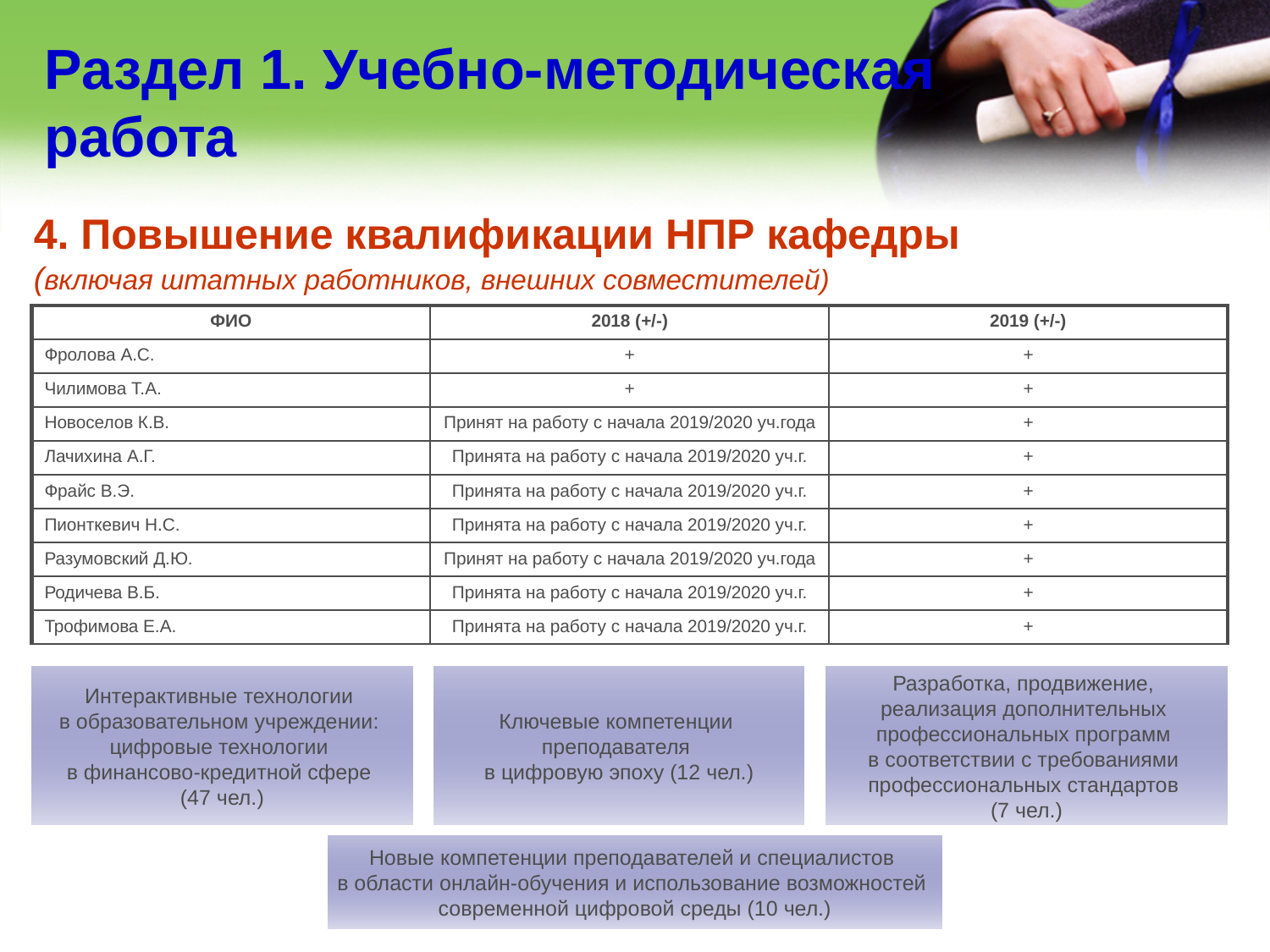

# Раздел 1. Учебно-методическая работа
4. Повышение квалификации НПР кафедры
(включая штатных работников, внешних совместителей)
| ФИО | 2018 (+/-) | 2019 (+/-) |
| --- | --- | --- |
| Фролова А.С. | + | + |
| Чилимова Т.А. | + | + |
| Новоселов К.В. | Принят на работу с начала 2019/2020 уч.года | + |
| Лачихина А.Г. | Принята на работу с начала 2019/2020 уч.г. | + |
| Фрайс В.Э. | Принята на работу с начала 2019/2020 уч.г. | + |
| Пионткевич Н.С. | Принята на работу с начала 2019/2020 уч.г. | + |
| Разумовский Д.Ю. | Принят на работу с начала 2019/2020 уч.года | + |
| Родичева В.Б. | Принята на работу с начала 2019/2020 уч.г. | + |
| Трофимова Е.А. | Принята на работу с начала 2019/2020 уч.г. | + |
Интерактивные технологии
в образовательном учреждении:
цифровые технологии
в финансово-кредитной сфере
(47 чел.)
Ключевые компетенции
преподавателя
в цифровую эпоху (12 чел.)
Разработка, продвижение,
реализация дополнительных
профессиональных программ
в соответствии с требованиями
профессиональных стандартов
(7 чел.)
Новые компетенции преподавателей и специалистов
в области онлайн-обучения и использование возможностей
современной цифровой среды (10 чел.)